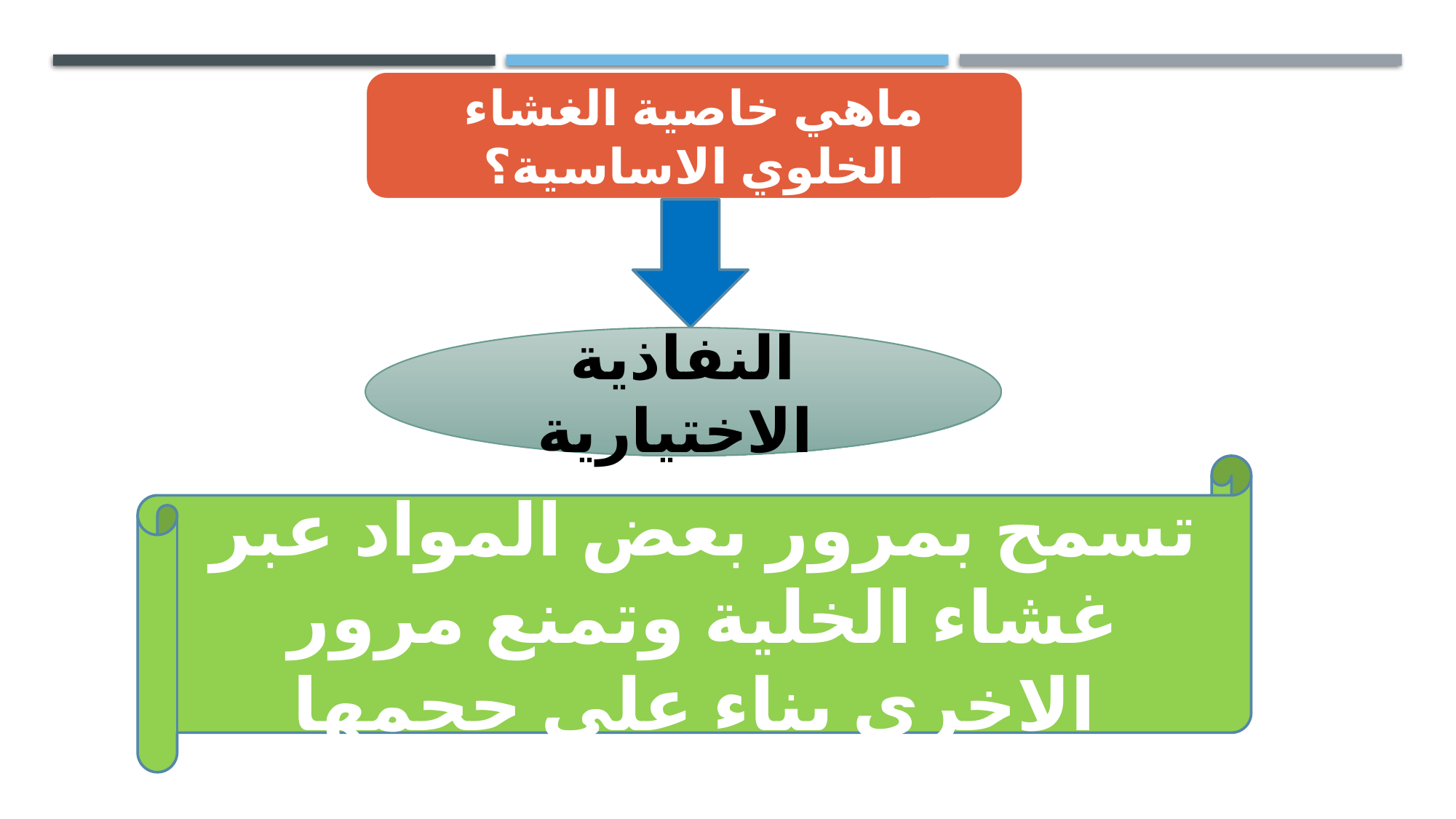

ماهي خاصية الغشاء الخلوي الاساسية؟

النفاذية الاختيارية
تسمح بمرور بعض المواد عبر غشاء الخلية وتمنع مرور الاخرى بناء على حجمها